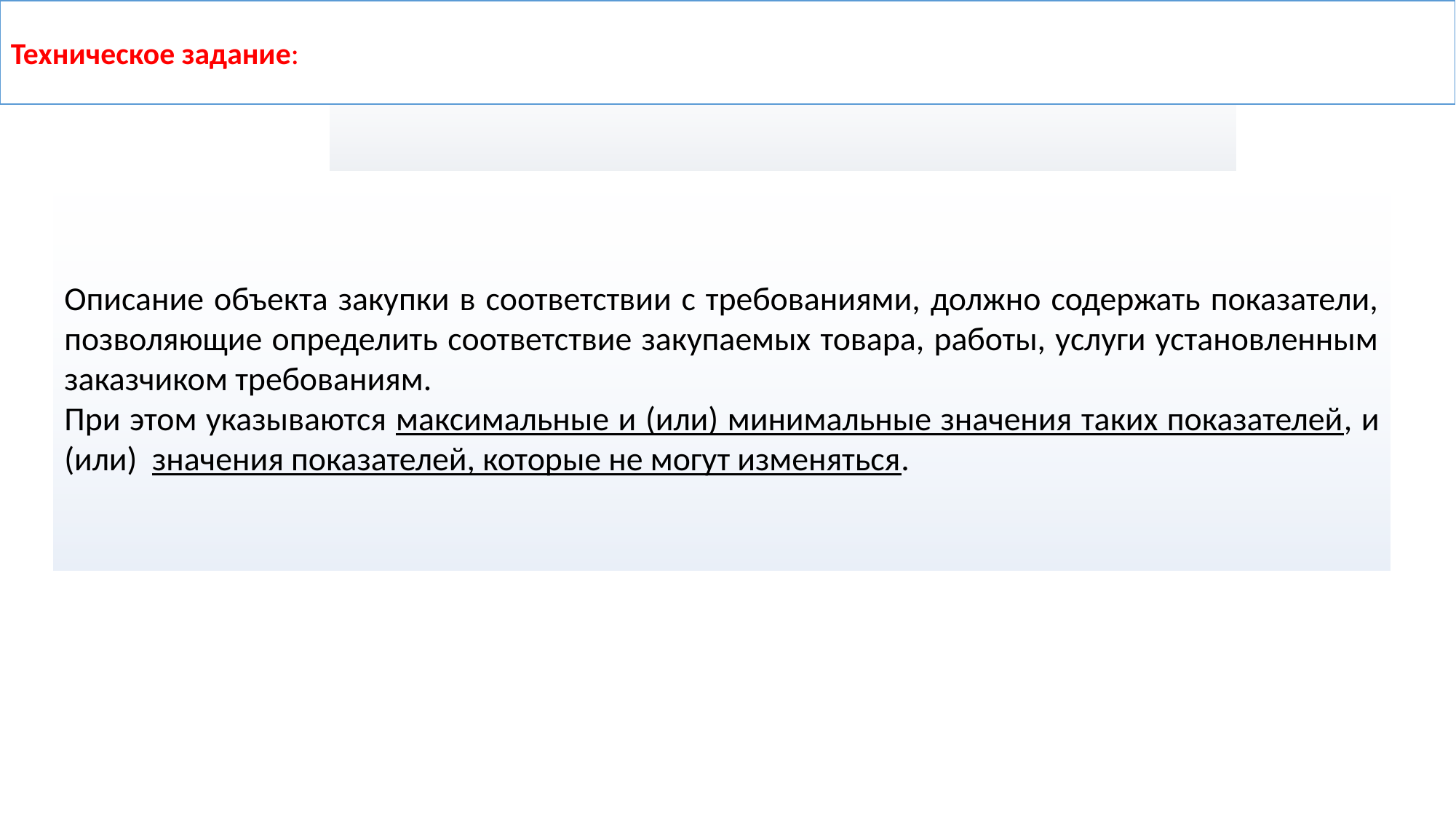

Техническое задание:

Описание объекта закупки в соответствии с требованиями, должно содержать показатели, позволяющие определить соответствие закупаемых товара, работы, услуги установленным заказчиком требованиям.
При этом указываются максимальные и (или) минимальные значения таких показателей, и (или)  значения показателей, которые не могут изменяться.